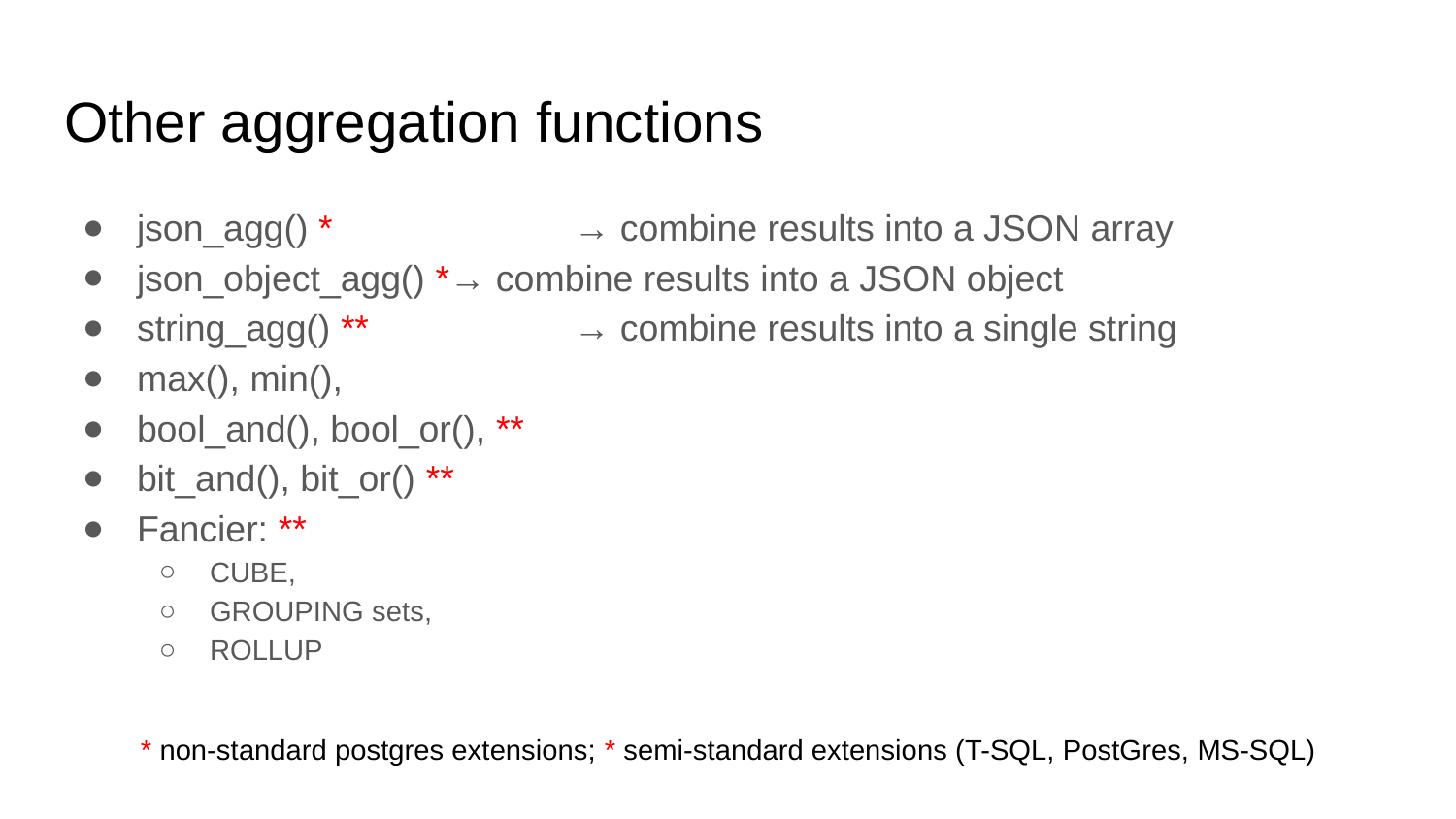

# Other aggregation functions
json_agg() *		→ combine results into a JSON array
json_object_agg() *→ combine results into a JSON object
string_agg() **		→ combine results into a single string
max(), min(),
bool_and(), bool_or(), **
bit_and(), bit_or() **
Fancier: **
CUBE,
GROUPING sets,
ROLLUP

* non-standard postgres extensions; * semi-standard extensions (T-SQL, PostGres, MS-SQL)